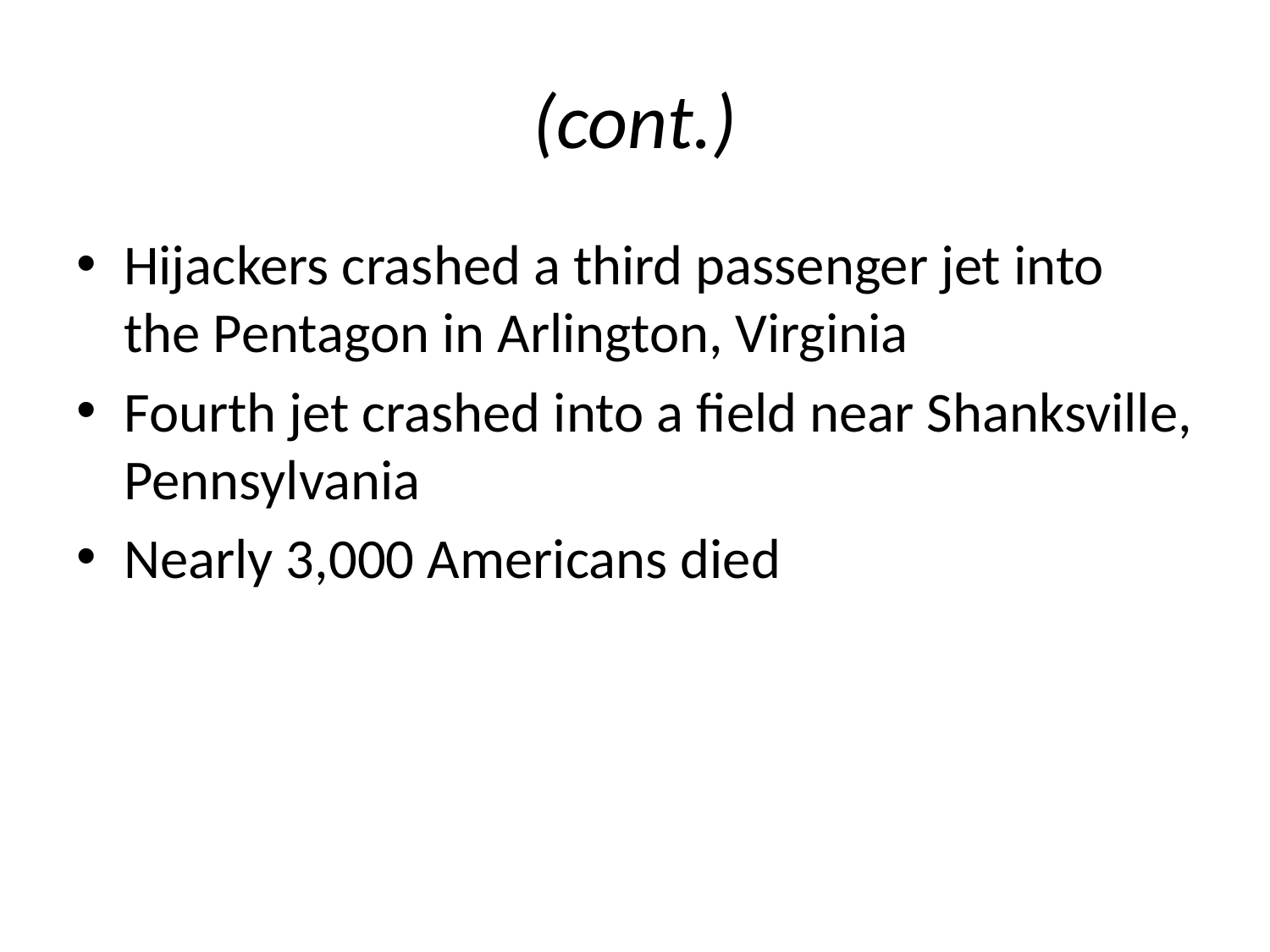

# (cont.)
Hijackers crashed a third passenger jet into the Pentagon in Arlington, Virginia
Fourth jet crashed into a field near Shanksville, Pennsylvania
Nearly 3,000 Americans died